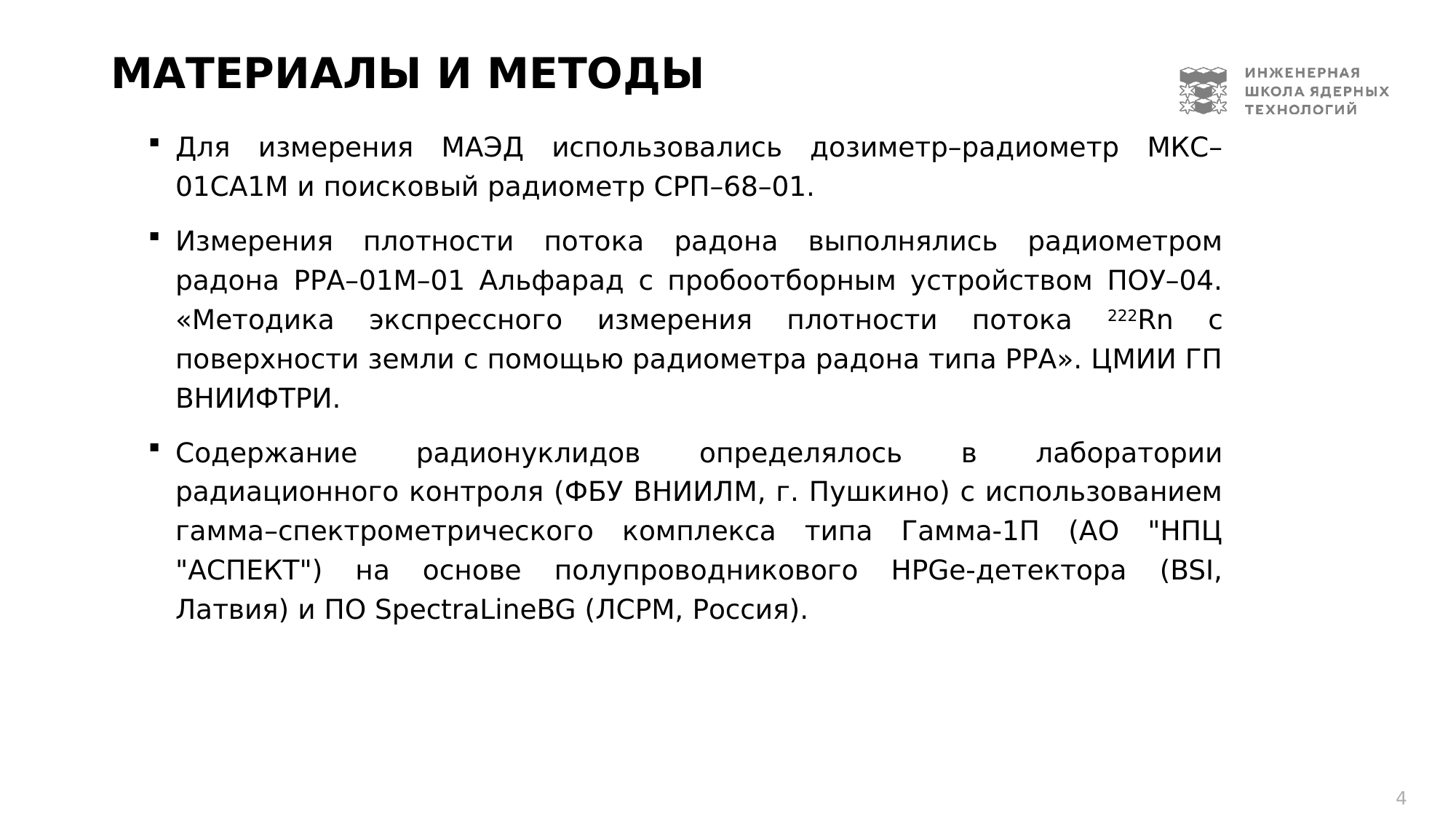

# Материалы и методы
Для измерения МАЭД использовались дозиметр–радиометр МКС–01СА1М и поисковый радиометр СРП–68–01.
Измерения плотности потока радона выполнялись радиометром радона РРА–01М–01 Альфарад с пробоотборным устройством ПОУ–04. «Методика экспрессного измерения плотности потока 222Rn с поверхности земли с помощью радиометра радона типа РРА». ЦМИИ ГП ВНИИФТРИ.
Содержание радионуклидов определялось в лаборатории радиационного контроля (ФБУ ВНИИЛМ, г. Пушкино) с использованием гамма–спектрометрического комплекса типа Гамма-1П (АО "НПЦ "АСПЕКТ") на основе полупроводникового HPGe-детектора (BSI, Латвия) и ПО SpectraLineBG (ЛСРМ, Россия).

4